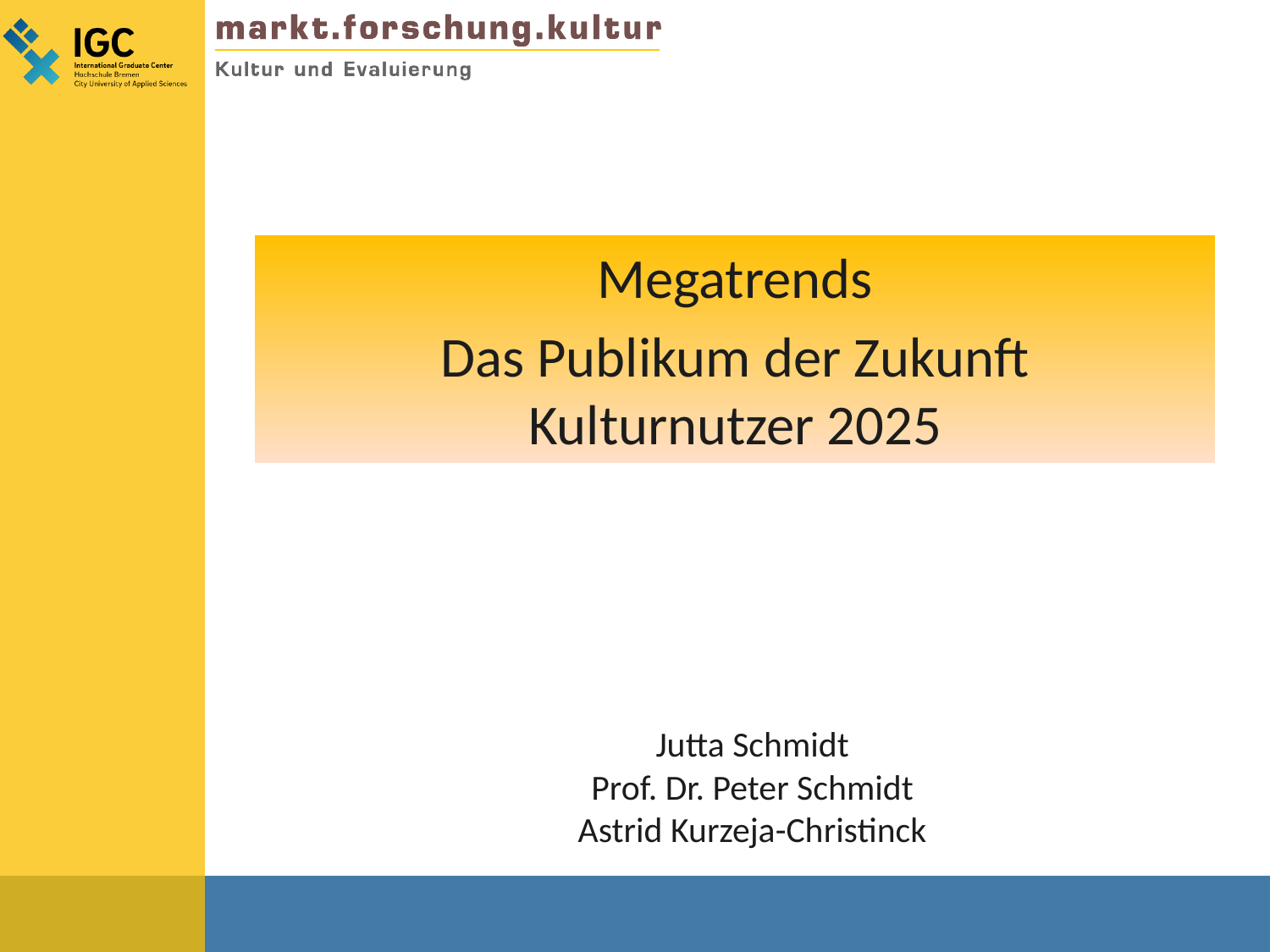

Megatrends
Das Publikum der Zukunft
Kulturnutzer 2025
Jutta Schmidt
Prof. Dr. Peter Schmidt
Astrid Kurzeja-Christinck